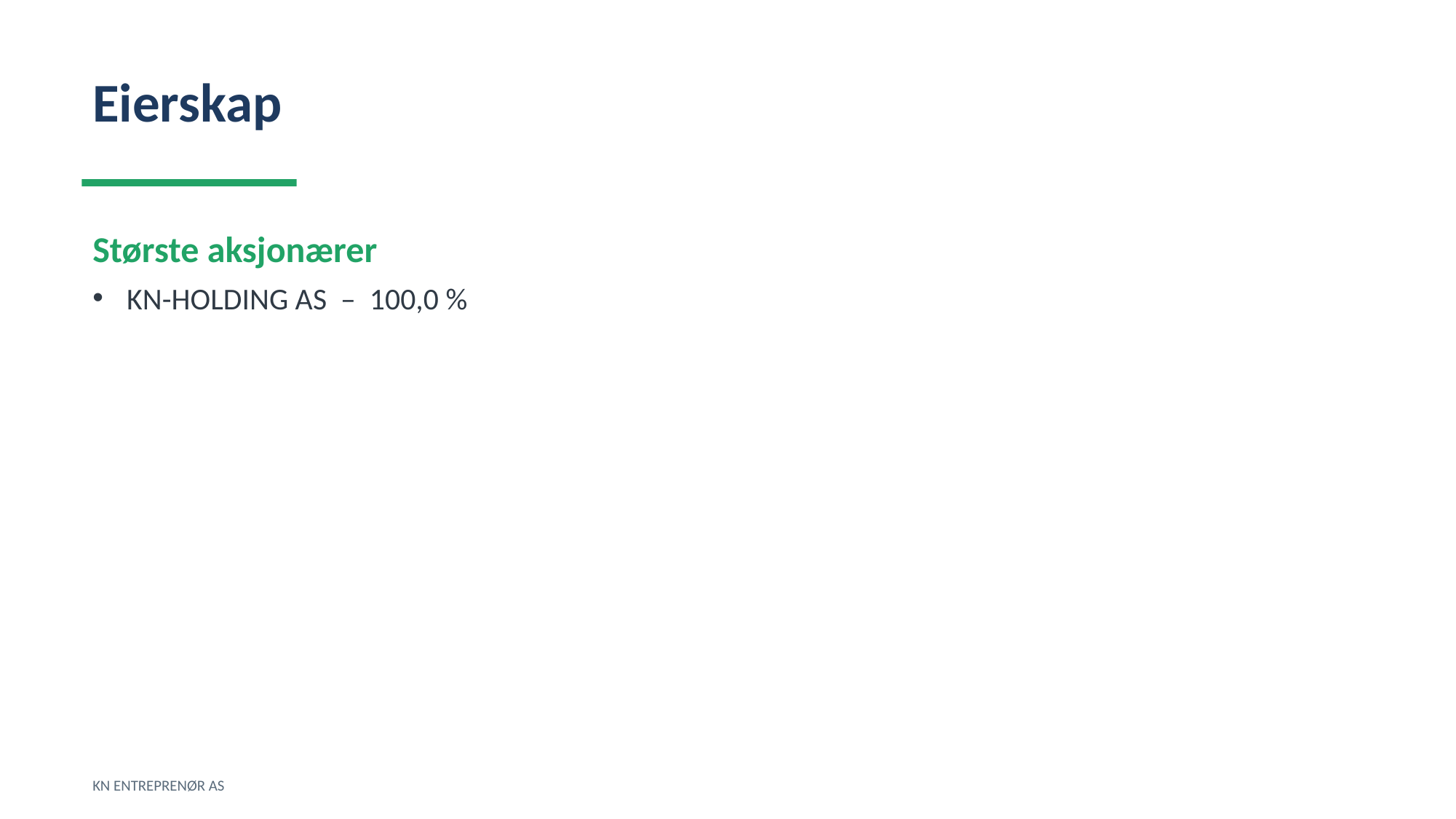

Eierskap

Største aksjonærer
KN-HOLDING AS  –  100,0 %
KN ENTREPRENØR AS